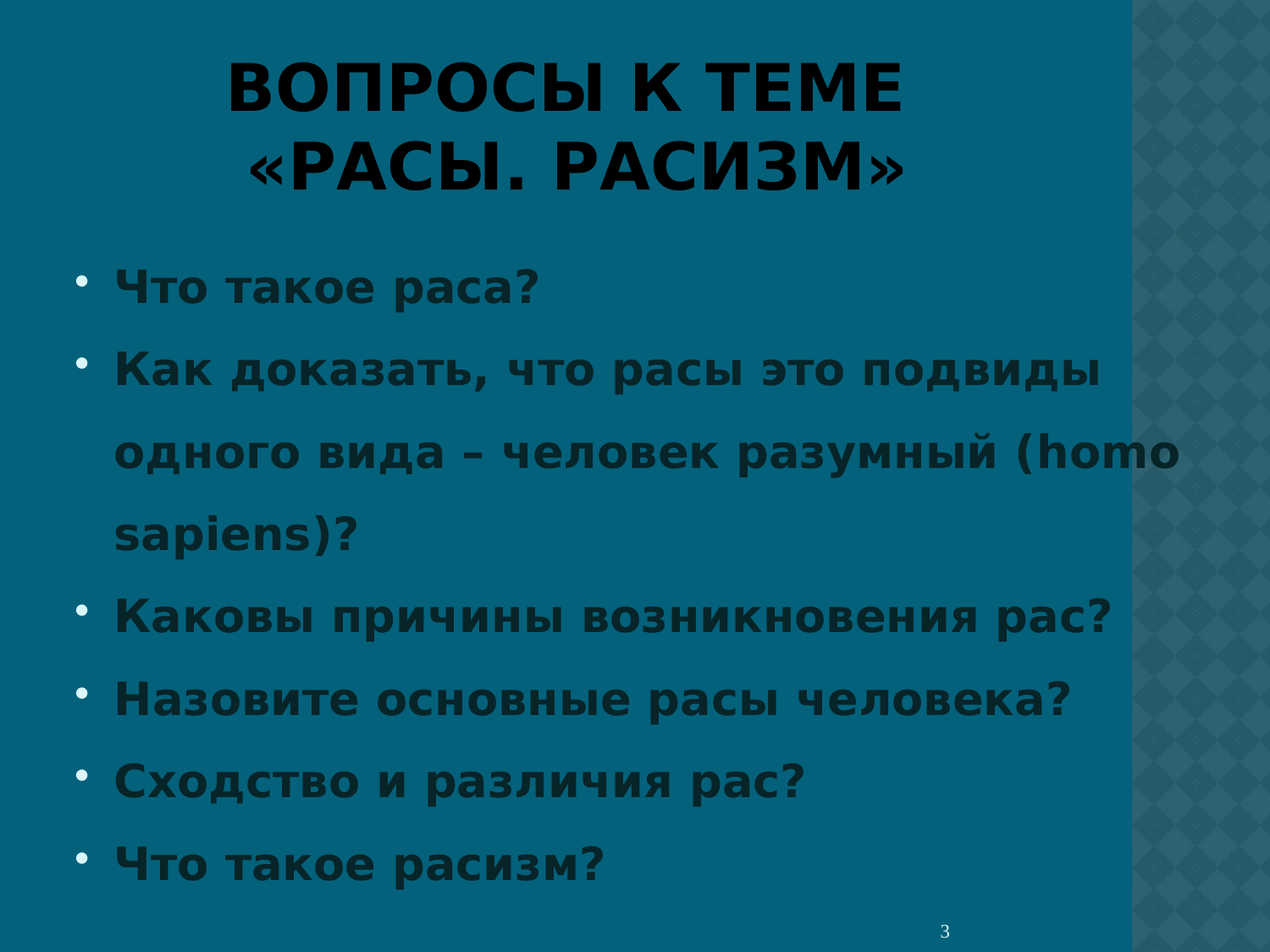

# Вопросы к теме «Расы. расизм»
Что такое раса?
Как доказать, что расы это подвиды одного вида – человек разумный (homo sapiens)?
Каковы причины возникновения рас?
Назовите основные расы человека?
Сходство и различия рас?
Что такое расизм?
3